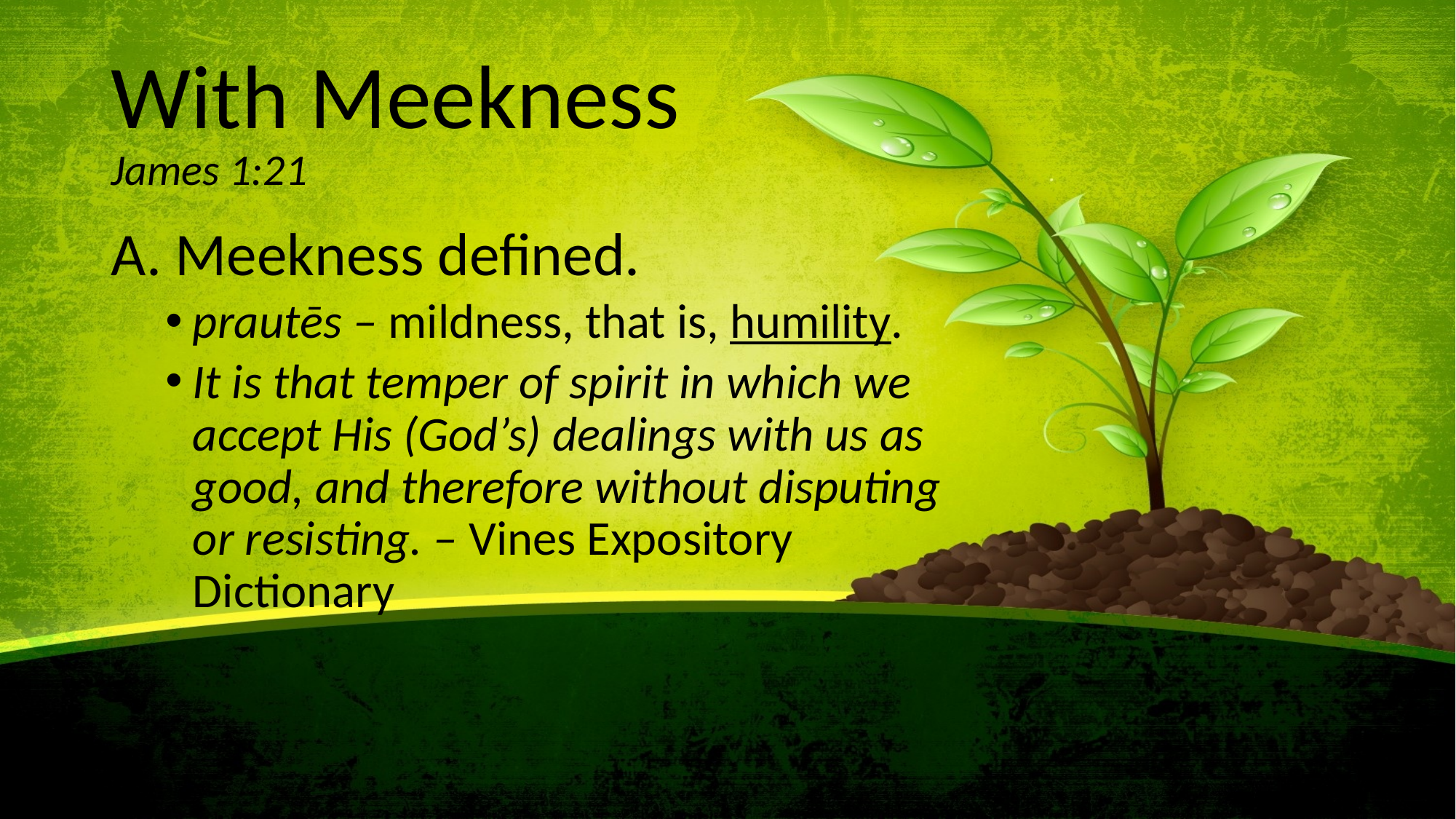

# With Meekness James 1:21
A. Meekness defined.
prautēs – mildness, that is, humility.
It is that temper of spirit in which we accept His (God’s) dealings with us as good, and therefore without disputing or resisting. – Vines Expository Dictionary